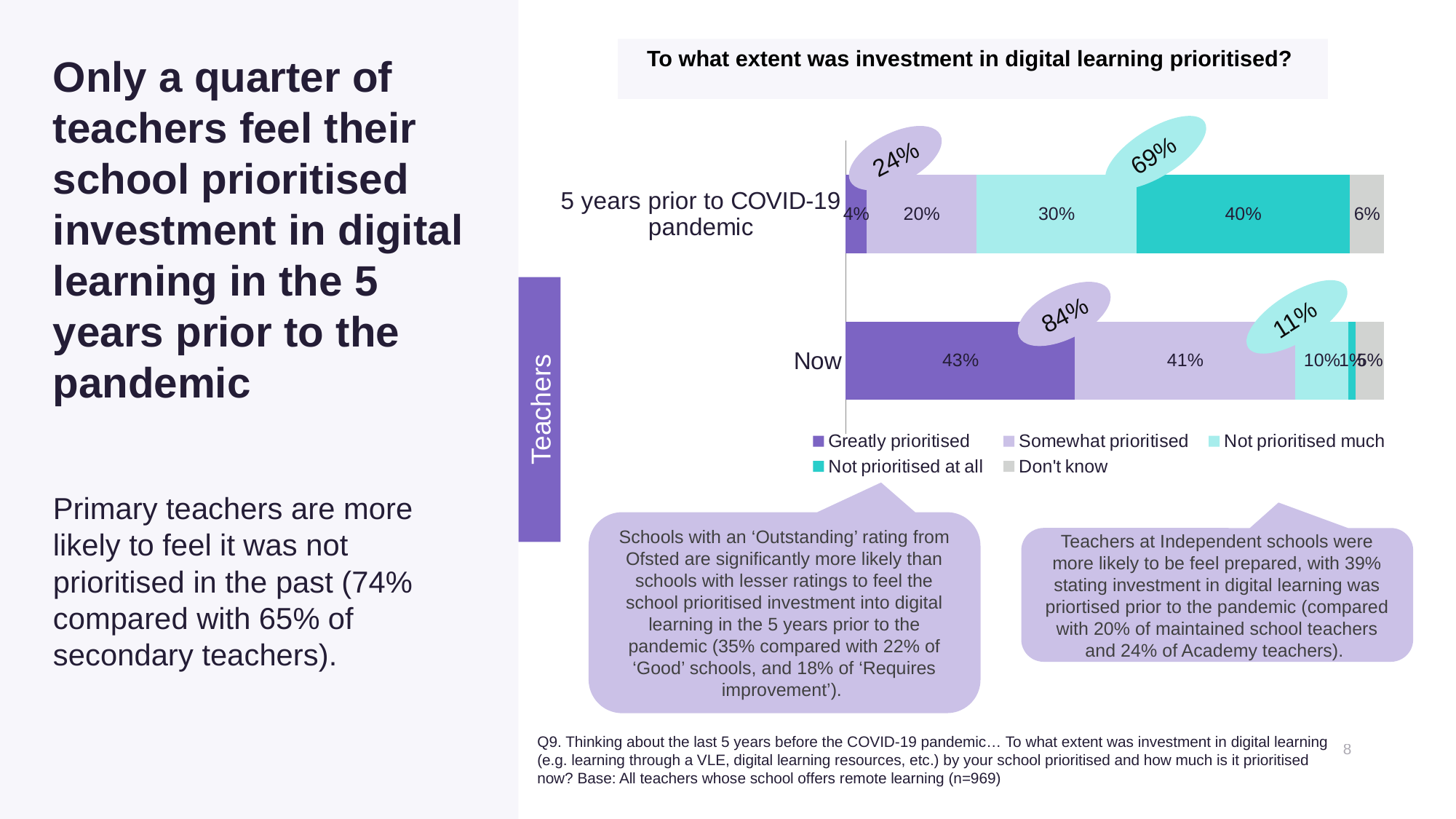

To what extent was investment in digital learning prioritised?
# Only a quarter of teachers feel their school prioritised investment in digital learning in the 5 years prior to the pandemic

### Chart

| Category | Greatly prioritised | Somewhat prioritised | Not prioritised much | Not prioritised at all | Don't know |
|---|---|---|---|---|---|
| 5 years prior to COVID-19 pandemic | 0.03883983417718703 | 0.2039064104201404 | 0.2973033256284272 | 0.3960685283674554 | 0.06388190140678988 |
| Now | 0.4257580345530532 | 0.4092135401182683 | 0.09868103757288953 | 0.01331588064134012 | 0.05303150711444884 |
69%
24%
Teachers
84%
11%
Primary teachers are more likely to feel it was not prioritised in the past (74% compared with 65% of secondary teachers).
Schools with an ‘Outstanding’ rating from Ofsted are significantly more likely than schools with lesser ratings to feel the school prioritised investment into digital learning in the 5 years prior to the pandemic (35% compared with 22% of ‘Good’ schools, and 18% of ‘Requires improvement’).
Teachers at Independent schools were more likely to be feel prepared, with 39% stating investment in digital learning was priortised prior to the pandemic (compared with 20% of maintained school teachers and 24% of Academy teachers).
Q9. Thinking about the last 5 years before the COVID-19 pandemic… To what extent was investment in digital learning (e.g. learning through a VLE, digital learning resources, etc.) by your school prioritised and how much is it prioritised now? Base: All teachers whose school offers remote learning (n=969)